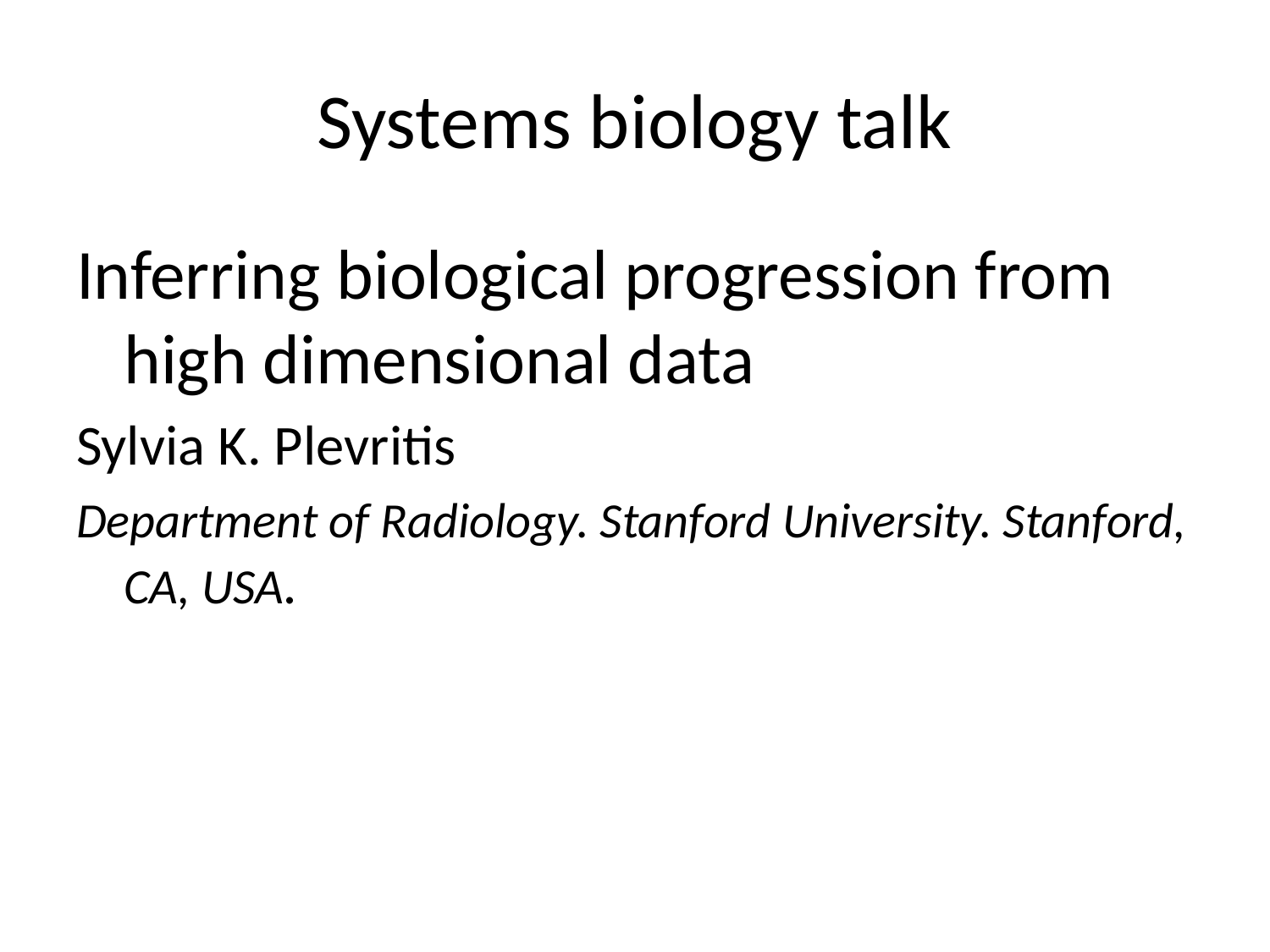

# Systems biology talk
Inferring biological progression from high dimensional data
Sylvia K. Plevritis
Department of Radiology. Stanford University. Stanford, CA, USA.